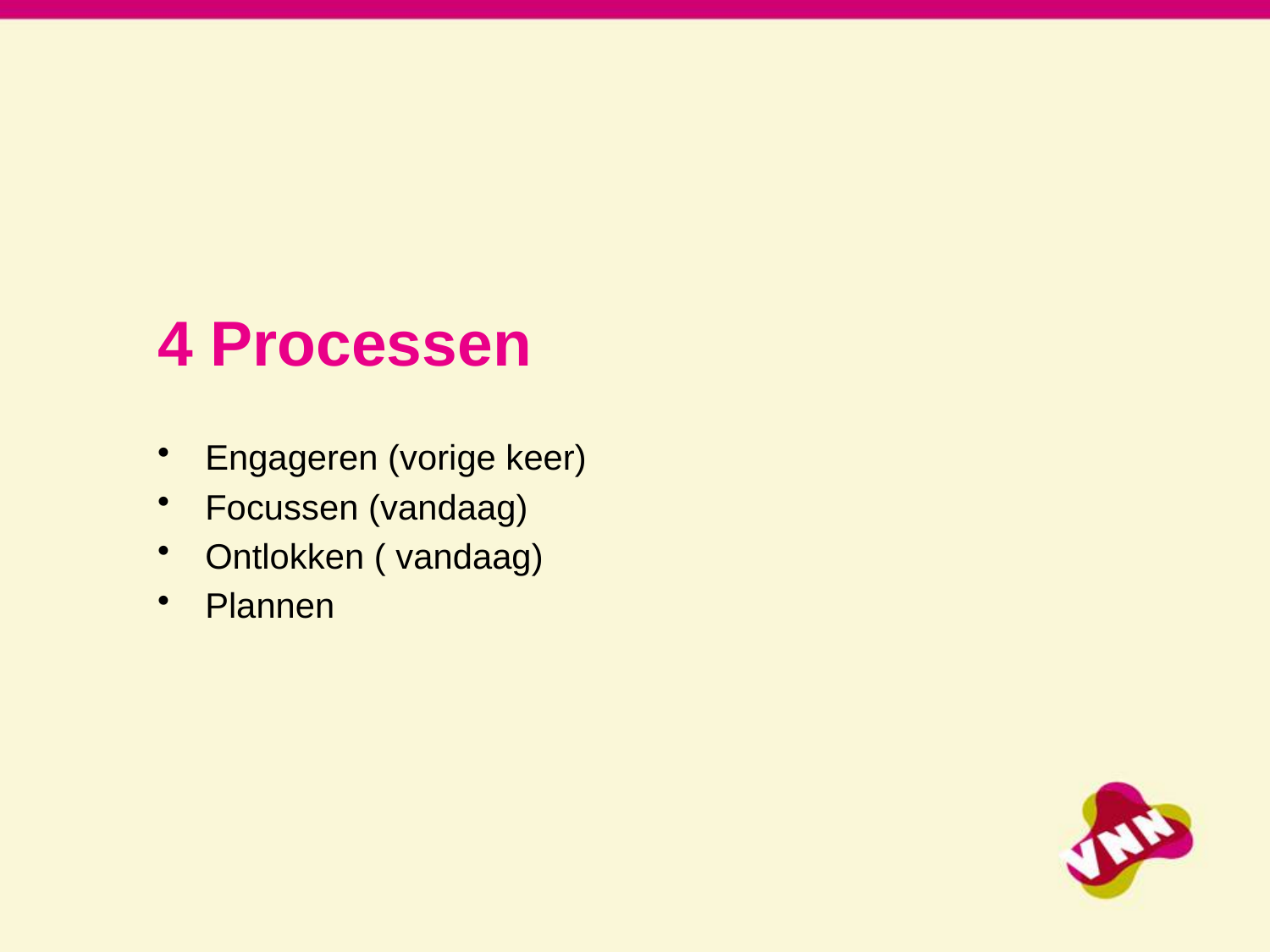

4 Processen

Engageren (vorige keer)
Focussen (vandaag)
Ontlokken ( vandaag)
Plannen